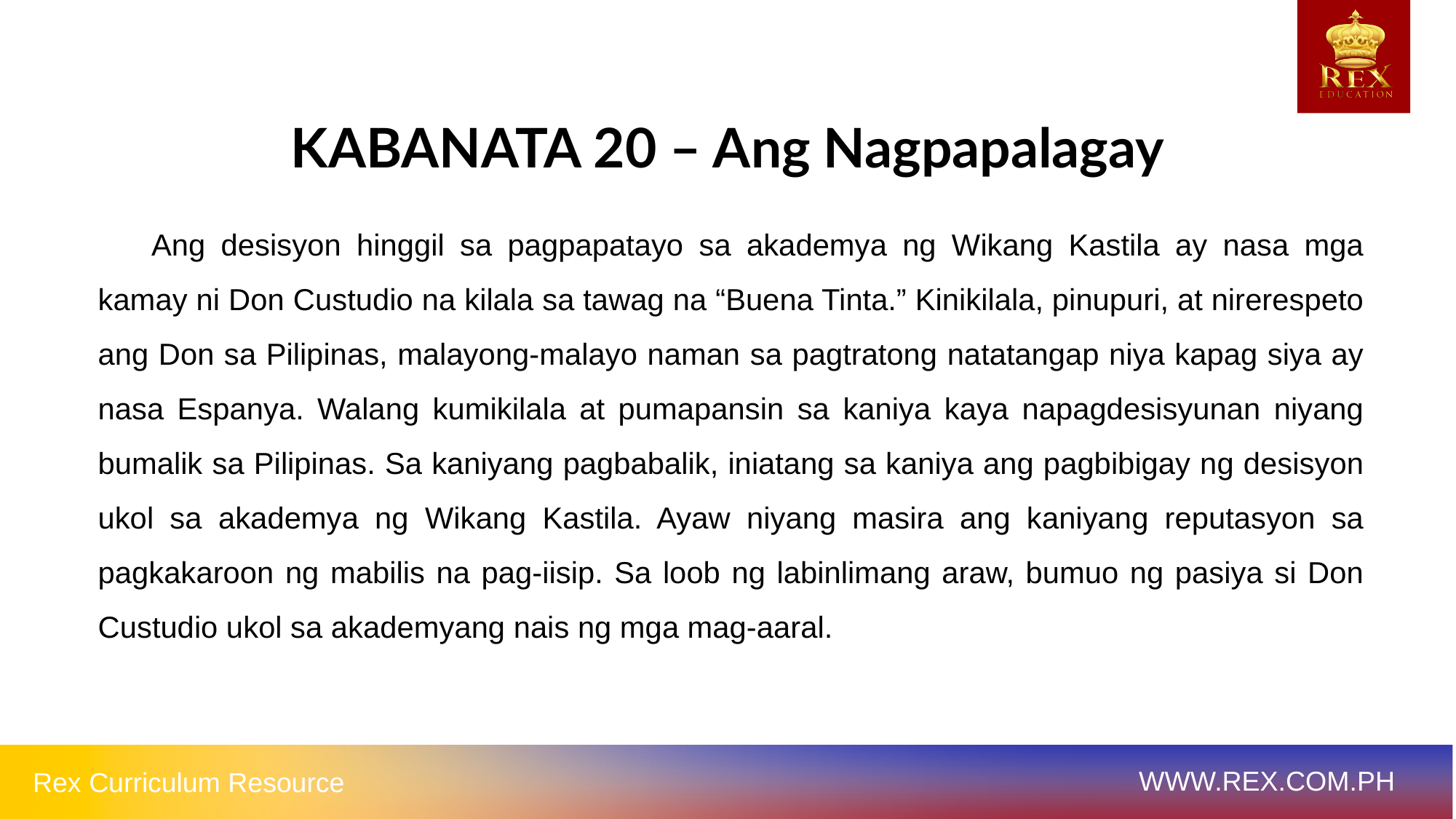

KABANATA 20 – Ang Nagpapalagay
	Ang desisyon hinggil sa pagpapatayo sa akademya ng Wikang Kastila ay nasa mga kamay ni Don Custudio na kilala sa tawag na “Buena Tinta.” Kinikilala, pinupuri, at nirerespeto ang Don sa Pilipinas, malayong-malayo naman sa pagtratong natatangap niya kapag siya ay nasa Espanya. Walang kumikilala at pumapansin sa kaniya kaya napagdesisyunan niyang bumalik sa Pilipinas. Sa kaniyang pagbabalik, iniatang sa kaniya ang pagbibigay ng desisyon ukol sa akademya ng Wikang Kastila. Ayaw niyang masira ang kaniyang reputasyon sa pagkakaroon ng mabilis na pag-iisip. Sa loob ng labinlimang araw, bumuo ng pasiya si Don Custudio ukol sa akademyang nais ng mga mag-aaral.